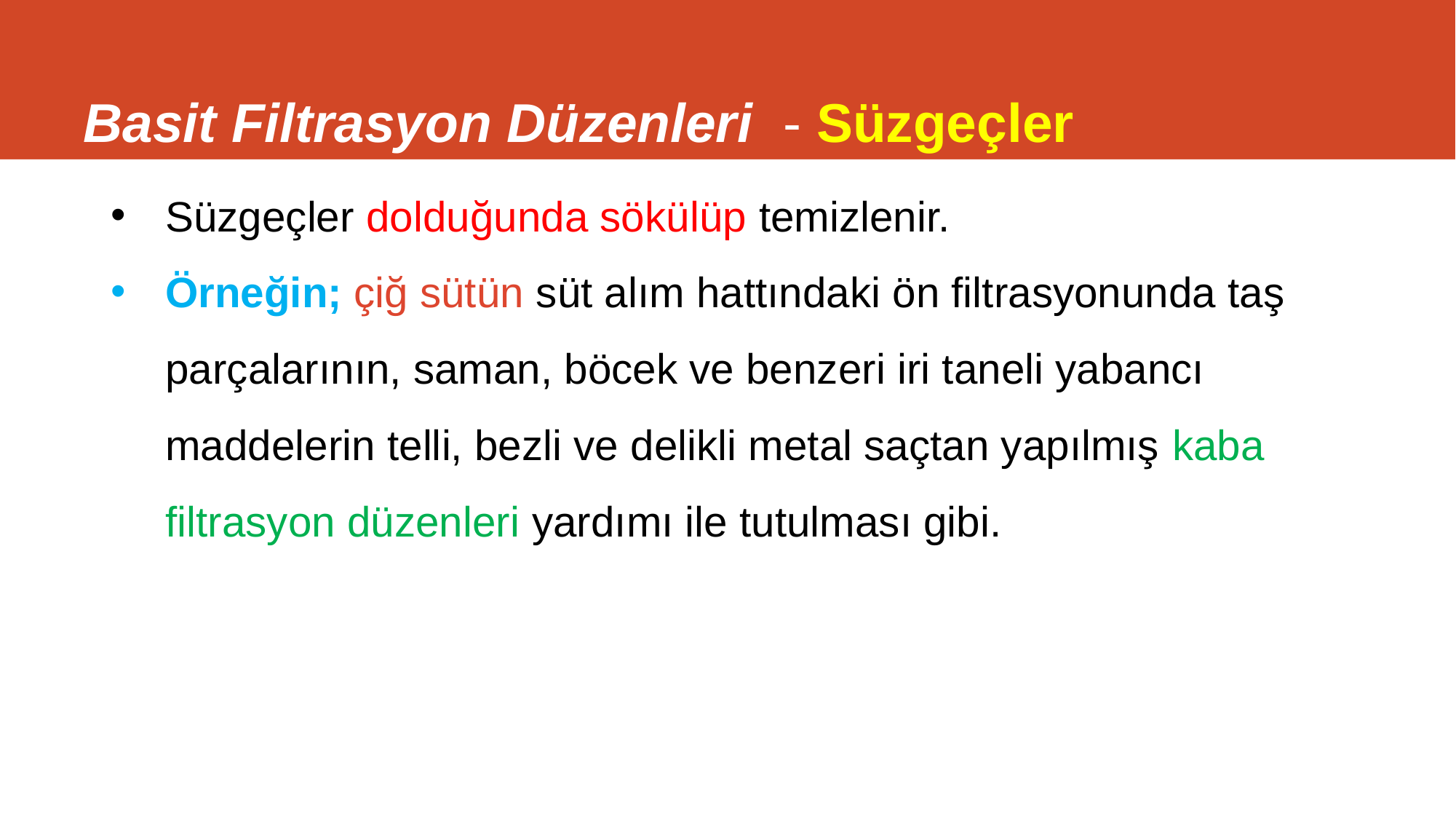

# Basit Filtrasyon Düzenleri  - Süzgeçler
Süzgeçler dolduğunda sökülüp temizlenir.
Örneğin; çiğ sütün süt alım hattındaki ön filtrasyonunda taş parçalarının, saman, böcek ve benzeri iri taneli yabancı maddelerin telli, bezli ve delikli metal saçtan yapılmış kaba filtrasyon düzenleri yardımı ile tutulması gibi.